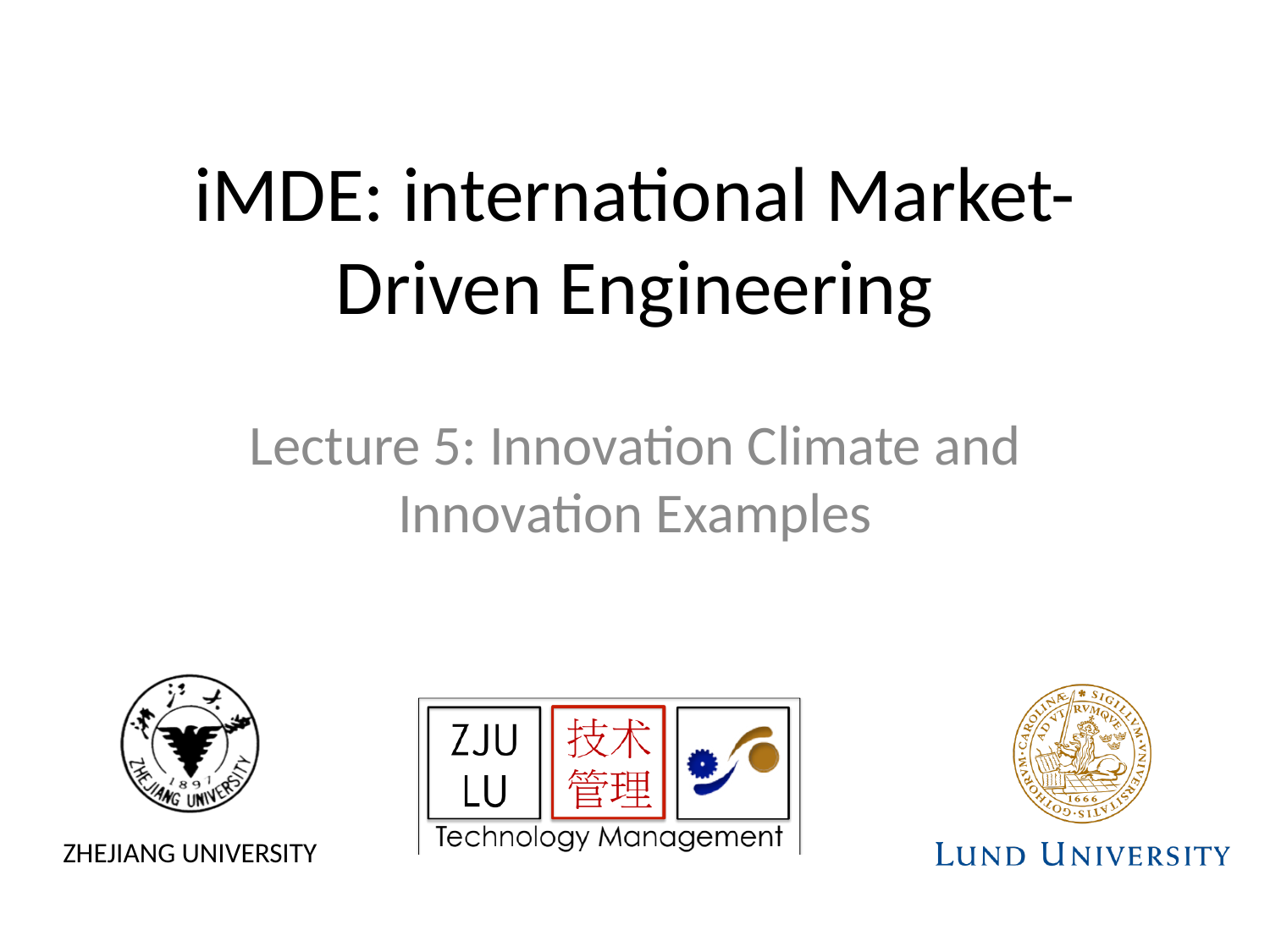

# iMDE: international Market-Driven Engineering
Lecture 5: Innovation Climate and Innovation Examples